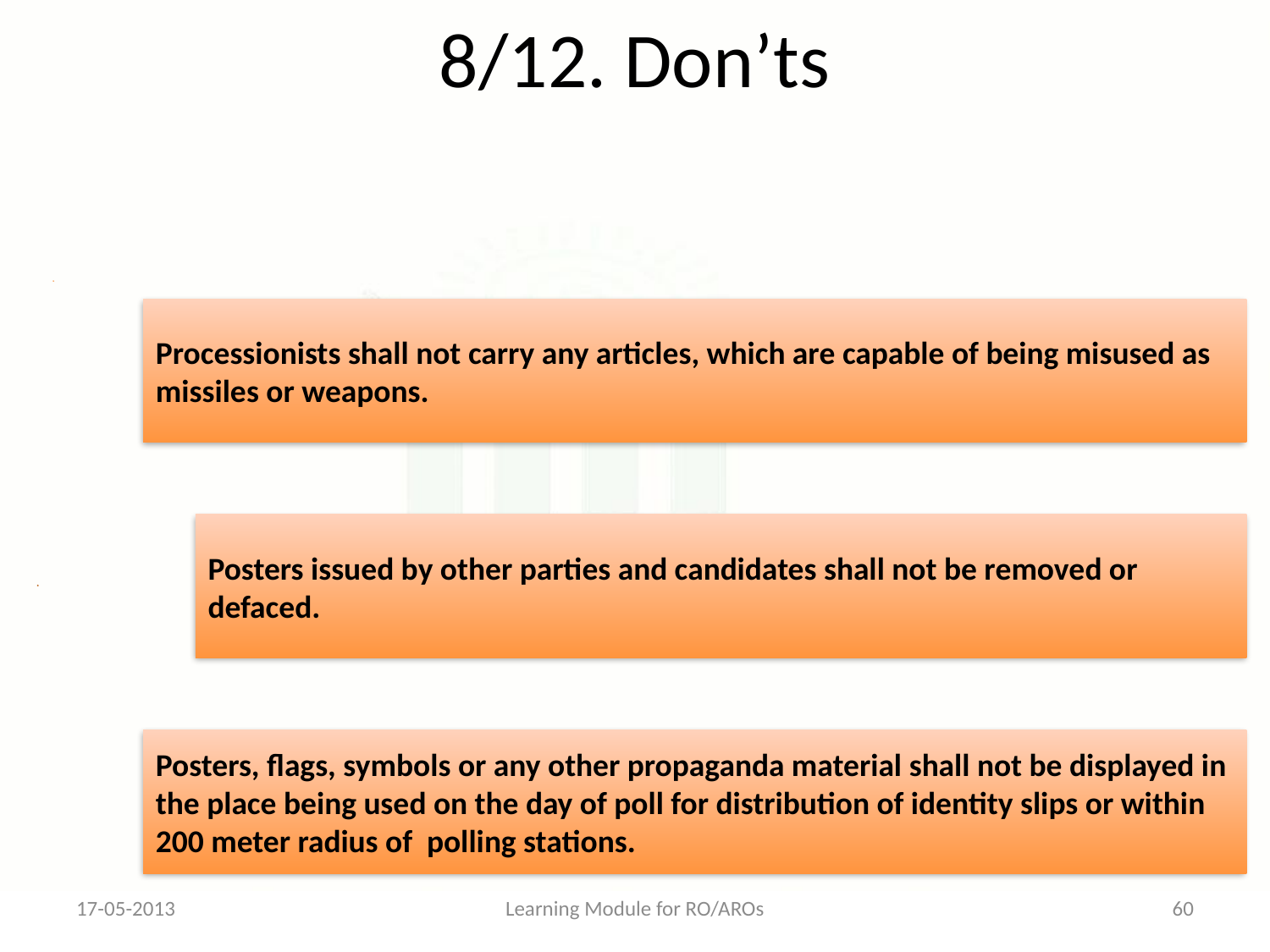

# 8/12. Don’ts
Processionists shall not carry any articles, which are capable of being misused as missiles or weapons.
Posters issued by other parties and candidates shall not be removed or defaced.
Posters, flags, symbols or any other propaganda material shall not be displayed in the place being used on the day of poll for distribution of identity slips or within 200 meter radius of  polling stations.
17-05-2013
Learning Module for RO/AROs
60